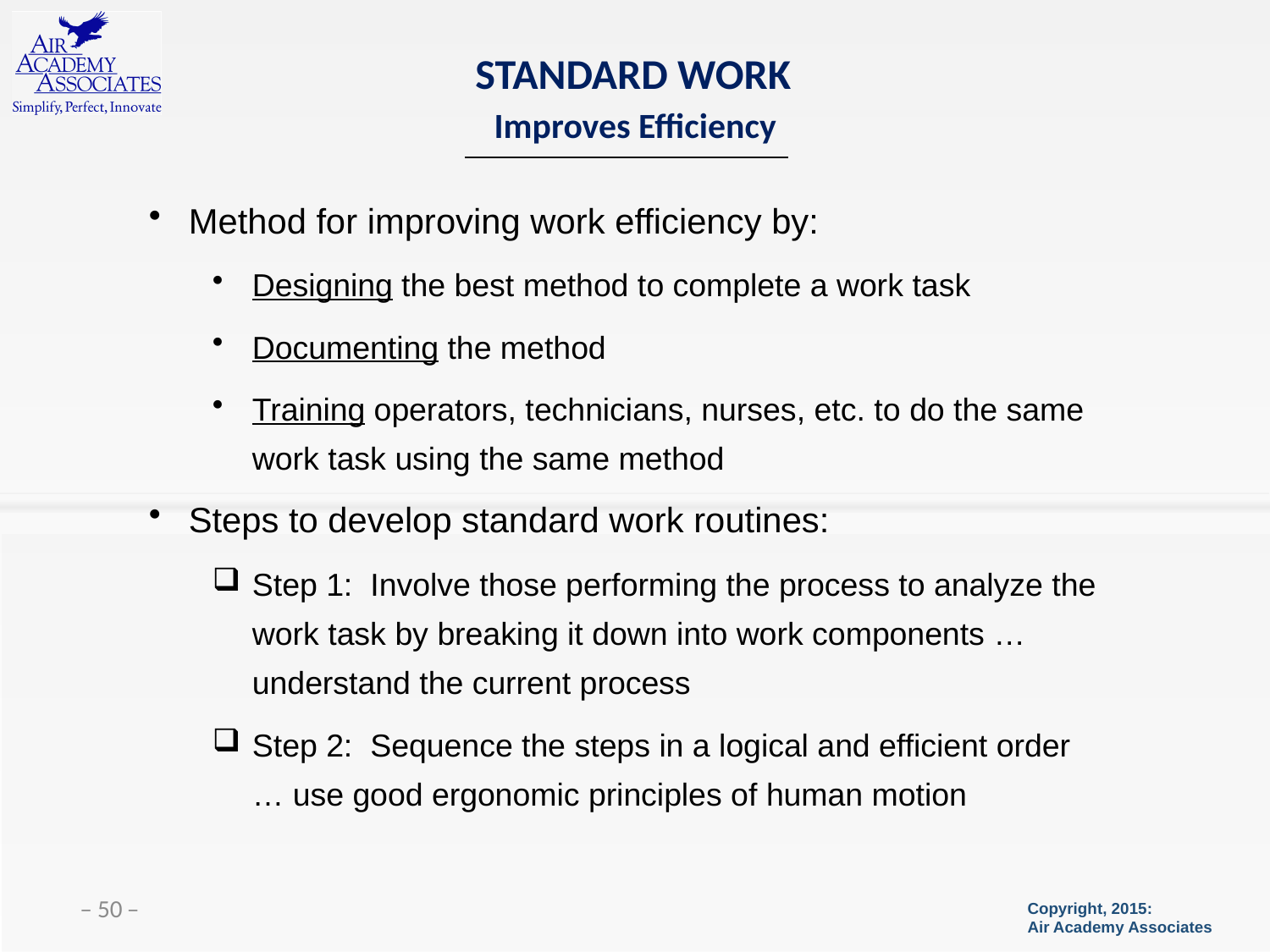

# STANDARD WORK
Improves Efficiency
Method for improving work efficiency by:
Designing the best method to complete a work task
Documenting the method
Training operators, technicians, nurses, etc. to do the same work task using the same method
Steps to develop standard work routines:
Step 1:  Involve those performing the process to analyze the work task by breaking it down into work components … understand the current process
Step 2:  Sequence the steps in a logical and efficient order … use good ergonomic principles of human motion
 ̶  50  ̶